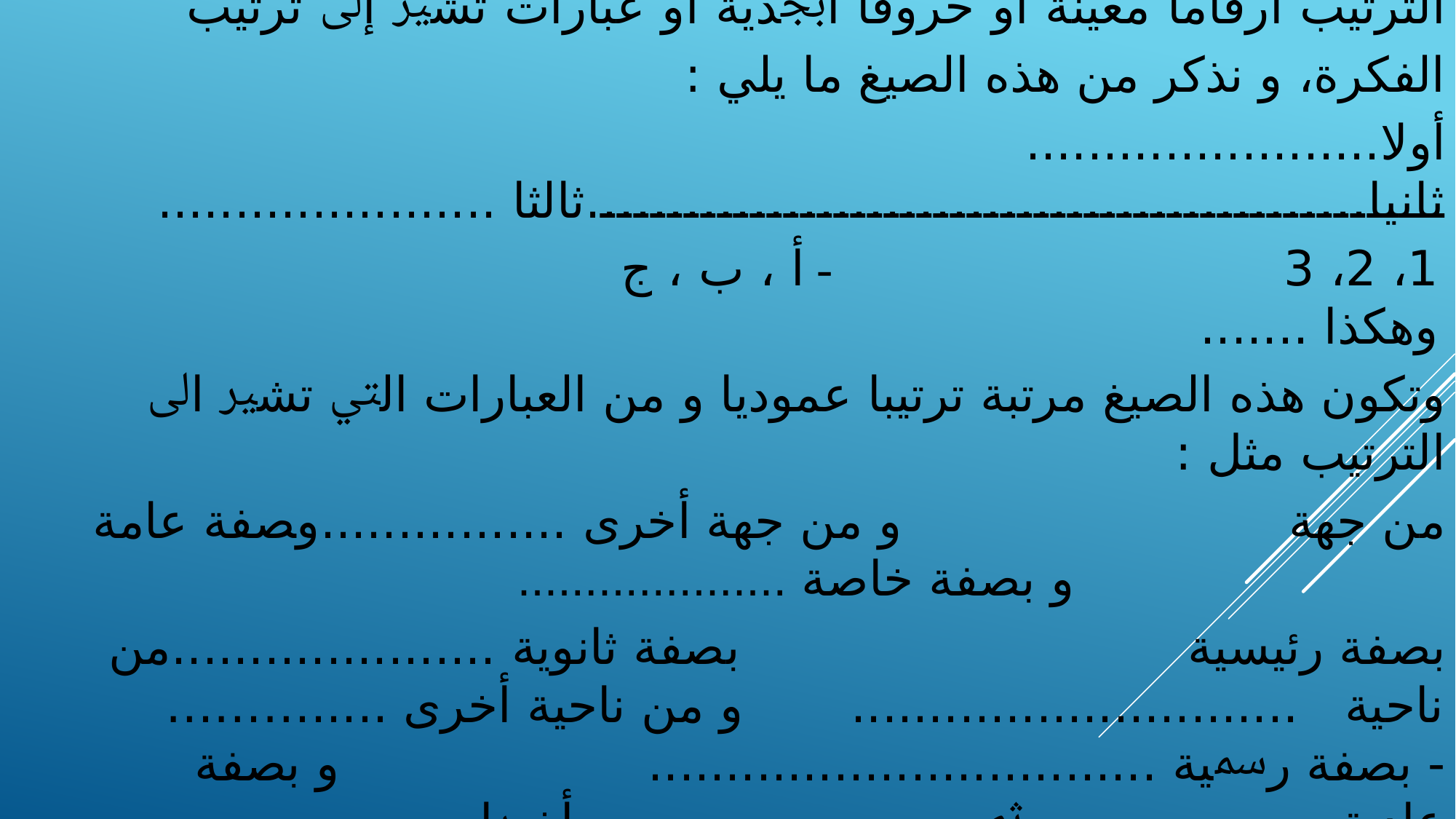

6

6- صيغ الترتيب: تستعمل ﻫﺬﻩ ﺍﻟﺼﻴﻎ ﻋﻨﺪﻣﺎ ﻳﺘﺤﺘﻢ ﻋﻠﻰ ﺍﶈﺮﺭ ﺍﻹﺩﺍﺭﻱ ﺗﺮﺗﻴﺐ ﺍﻷﻓﻜﺎﺭ  ﺍﳌﻌﻠﻮﻣﺎﺕ ﺍﳌﺪﻭﻧﺔ ﰲ ﺍﳌﺮﺍﺳﻠﺔ، ﻭﻗﺪ ﻳﺄﺧﺬ ﻫﺬﺍ ﺍﻟﺘﺮﺗﻴﺐ ﺃﺭﻗﺎﻣﺎ ﻣﻌﻴﻨﺔ ﺃﻭ ﺣﺮﻭﻓﺎ ﺃﲜﺪﻳﺔ ﺃﻭ ﻋﺒﺎﺭﺍﺕ ﺗﺸﲑ ﺇﱃ ﺗﺮﺗﻴﺐ
ﺍﻟﻔﻜﺮﺓ، ﻭ ﻧﺬﻛﺮ ﻣﻦ ﻫﺬﻩ ﺍﻟﺼﻴﻎ ﻣﺎ ﻳﻠﻲ :
أولا.......................   ثانيا...............................................ﺛﺎﻟﺜﺎ ......................
1، 2، 3                             - ﺃ ، ﺏ ، ﺝ                           ﻭﻫﻜﺬﺍ .......
ﻭﺗﻜﻮﻥ ﻫﺬﻩ ﺍﻟﺼﻴﻎ ﻣﺮﺗﺒﺔ ﺗﺮﺗﻴﺒﺎ ﻋﻤﻮﺩﻳﺎ ﻭ ﻣﻦ ﺍﻟﻌﺒﺎﺭﺍﺕ ﺍﻟﱵ ﺗﺸﲑ ﺍﱃ ﺍﻟﺘﺮﺗﻴﺐ مثل :
ﻣﻦ ﺟﻬﺔ                         ﻭ ﻣﻦ ﺟﻬﺔ ﺃﺧﺮﻯ ................وﺼﻔﺔ ﻋﺎﻣﺔ                              و ﺑﺼﻔﺔ ﺧﺎﺻﺔ ....................
ﺑﺼﻔﺔ ﺭﺋﻴﺴﻴﺔ                             ﺑﺼﻔﺔ ﺛﺎﻧﻮﻳﺔ .....................ﻣﻦ ﻧﺎﺣﻴﺔ   .............................       ﻭ ﻣﻦ ﻧﺎﺣﻴﺔ ﺃﺧﺮﻯ .....………
- ﺑﺼﻔﺔ ﺭﲰﻴﺔ .................................                    ﻭ ﺑﺼﻔﺔ ﻋﺎﺩﻳﺔ ......…..……- ﰒ....................... ﻭ ﺃﺧﲑﺍ
إضافة إلى ذلك.................. وﻓﻀﻼ عن..........................فإن.............- ﻭﺑﻌﺒﺎﺭﺓ ﺃﺧﺮﻯ...........................   ﺍﱁ